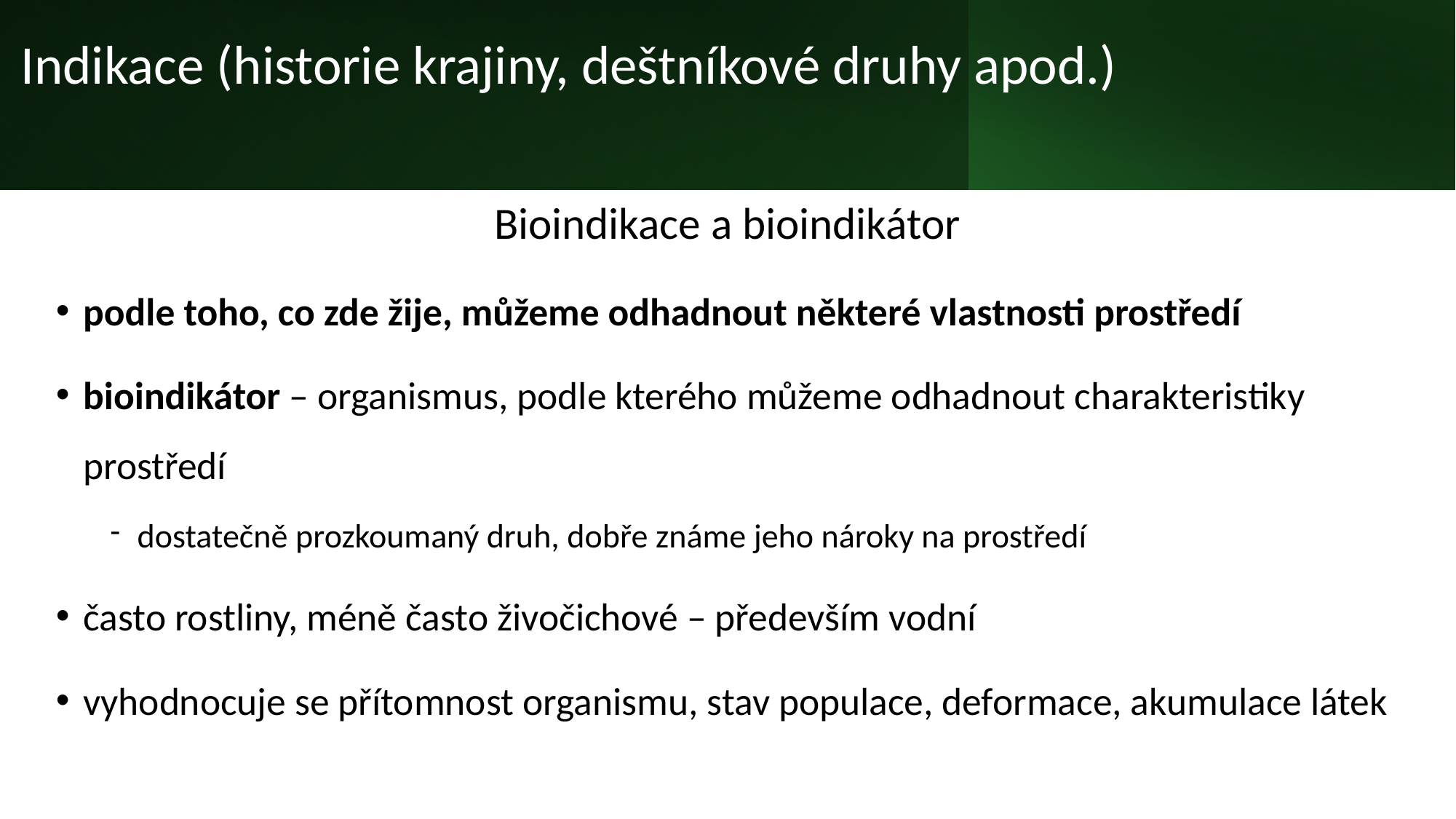

# Indikace (historie krajiny, deštníkové druhy apod.)
Bioindikace a bioindikátor
podle toho, co zde žije, můžeme odhadnout některé vlastnosti prostředí
bioindikátor – organismus, podle kterého můžeme odhadnout charakteristiky prostředí
dostatečně prozkoumaný druh, dobře známe jeho nároky na prostředí
často rostliny, méně často živočichové – především vodní
vyhodnocuje se přítomnost organismu, stav populace, deformace, akumulace látek